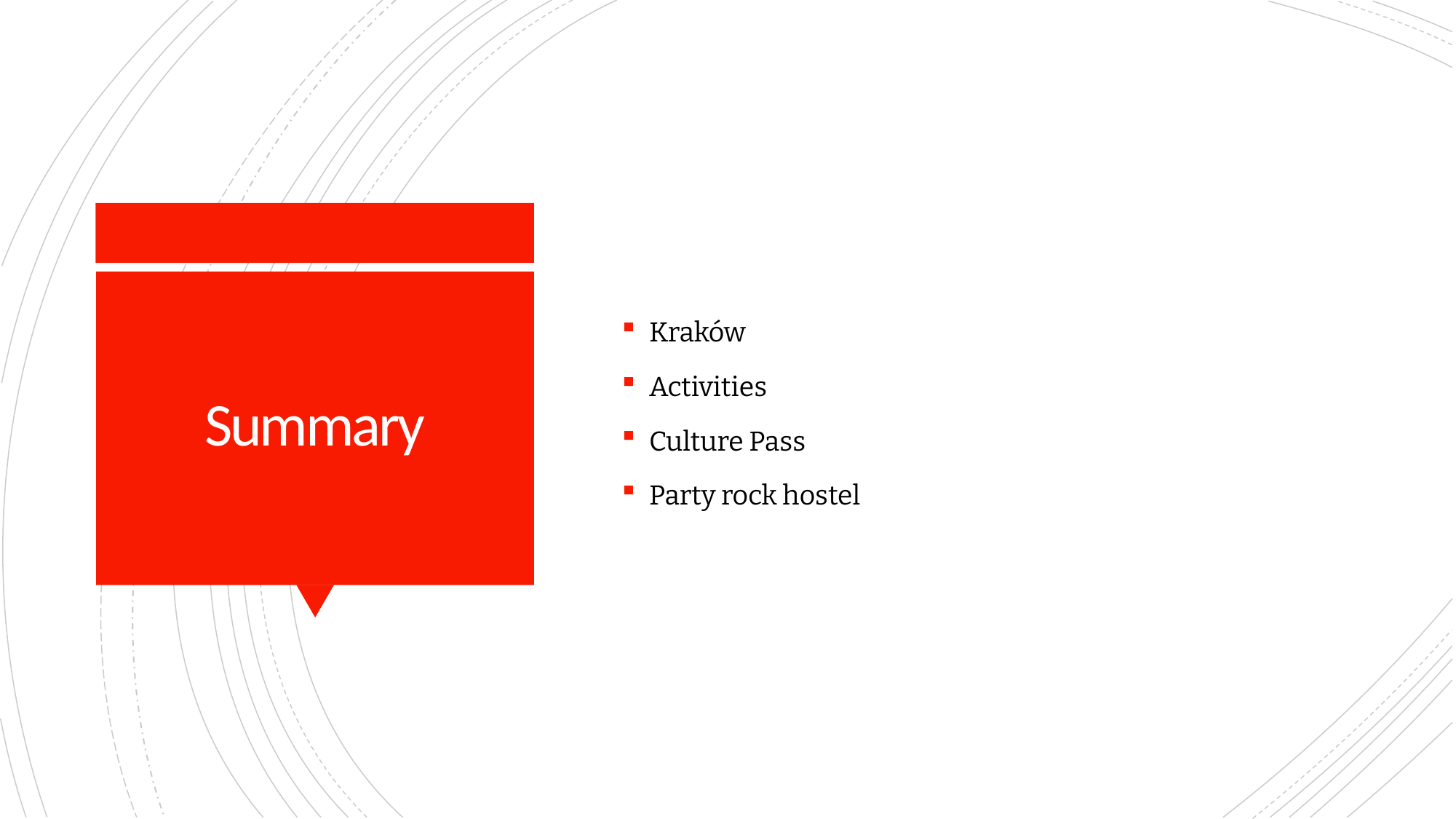

Kraków
Activities
Culture Pass
Party rock hostel
# Summary